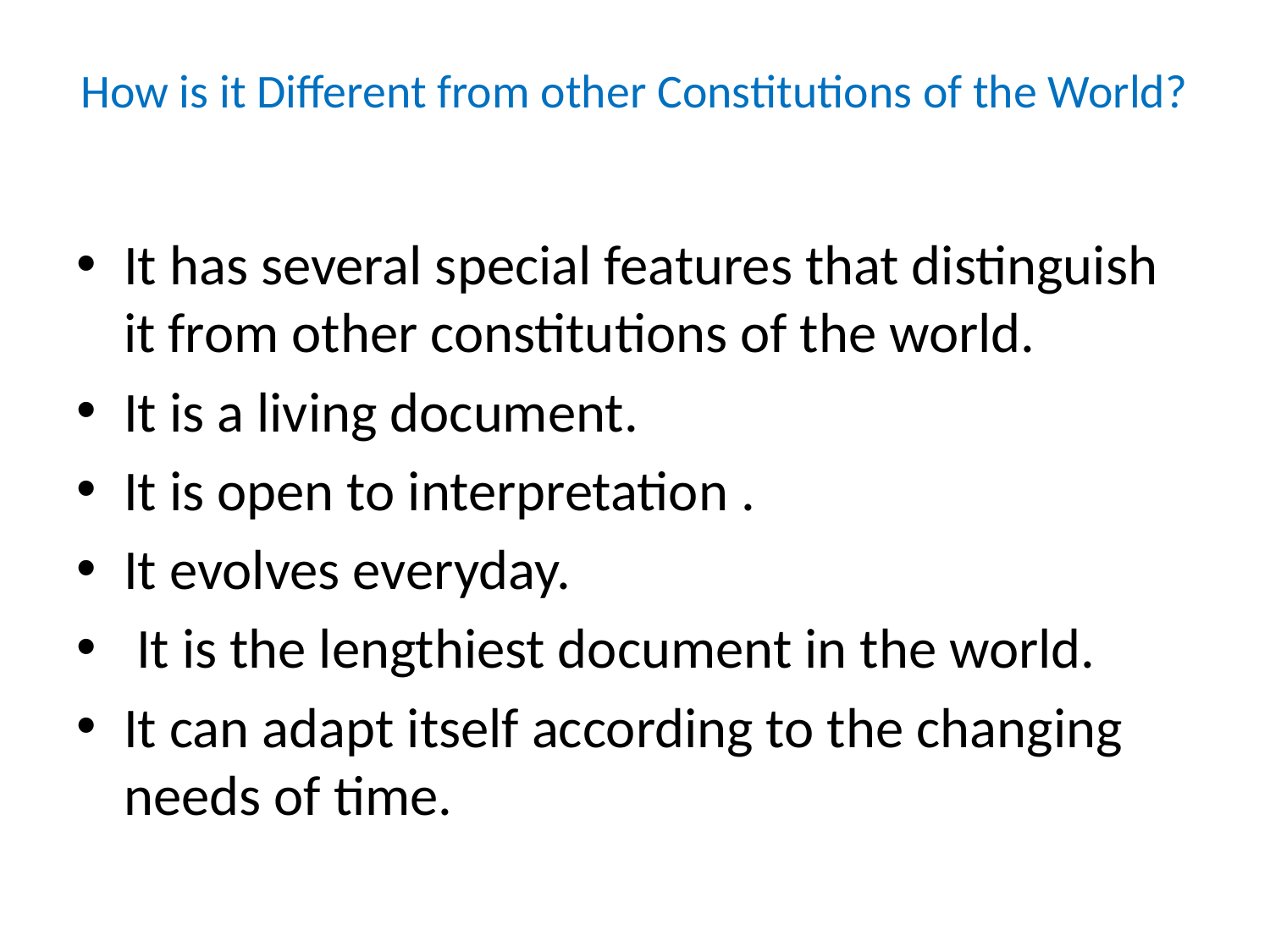

# How is it Different from other Constitutions of the World?
It has several special features that distinguish it from other constitutions of the world.
It is a living document.
It is open to interpretation .
It evolves everyday.
 It is the lengthiest document in the world.
It can adapt itself according to the changing needs of time.